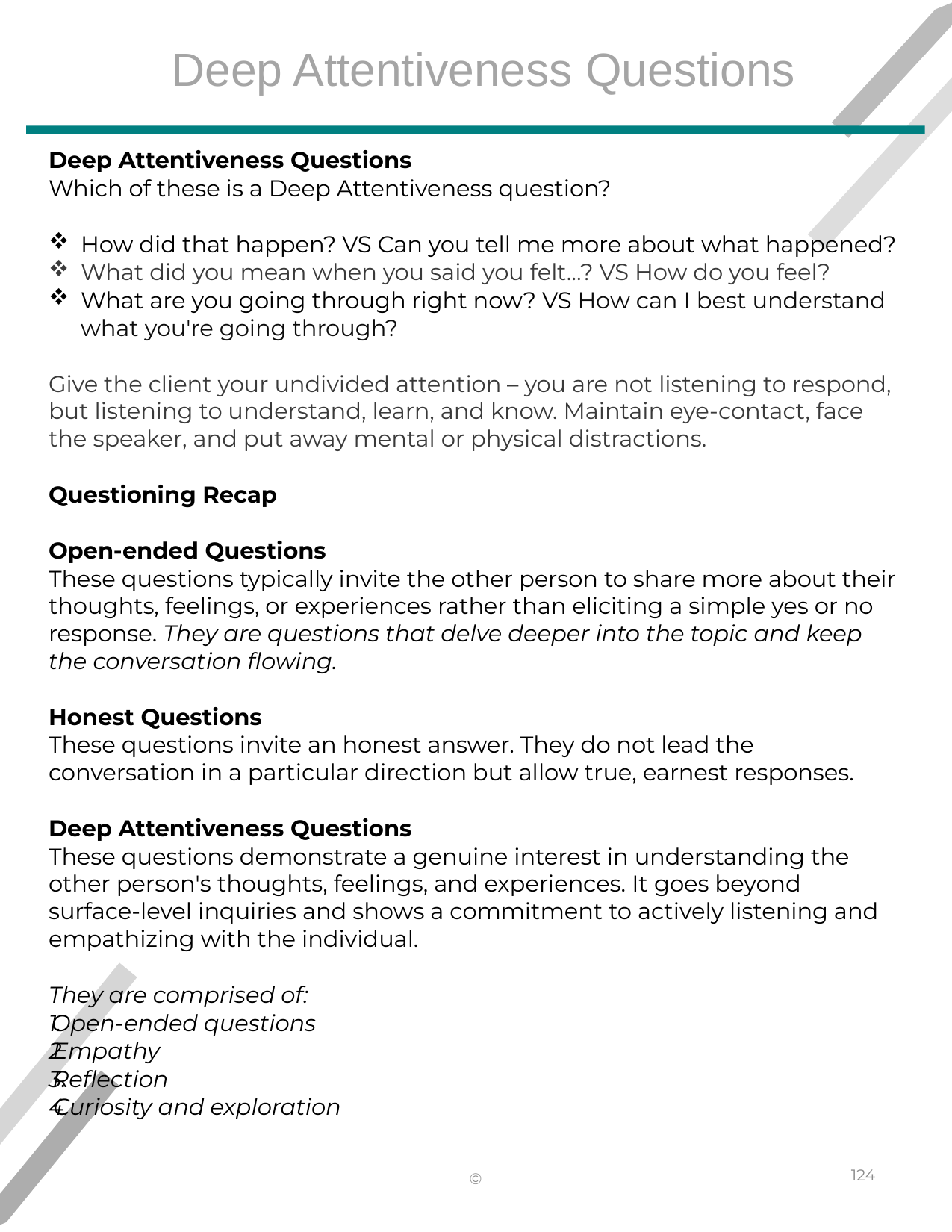

# Deep Attentiveness Questions
Deep Attentiveness Questions​
Which of these is a Deep Attentiveness question?​

How did that happen? VS Can you tell me more about what happened?​
What did you mean when you said you felt…? VS How do you feel?​
What are you going through right now? VS How can I best understand what you're going through?​

Give the client your undivided attention – you are not listening to respond, but listening to understand, learn, and know. Maintain eye-contact, face the speaker, and put away mental or physical distractions.​

Questioning Recap​
​
Open-ended Questions​
These questions typically invite the other person to share more about their thoughts, feelings, or experiences rather than eliciting a simple yes or no response. ​They are questions that delve deeper into the topic and keep the conversation flowing.​
​
Honest Questions​
These questions invite an honest answer. They do not lead the conversation in a particular direction but allow true, earnest responses.​
​
Deep Attentiveness Questions​
These questions demonstrate a genuine interest in understanding the other person's thoughts, feelings, and experiences. It goes beyond surface-level inquiries and shows a commitment to actively listening and empathizing with the individual.​
​
They are comprised of:​
Open-ended questions​
Empathy​
Reflection​
Curiosity and exploration​

​

124
©